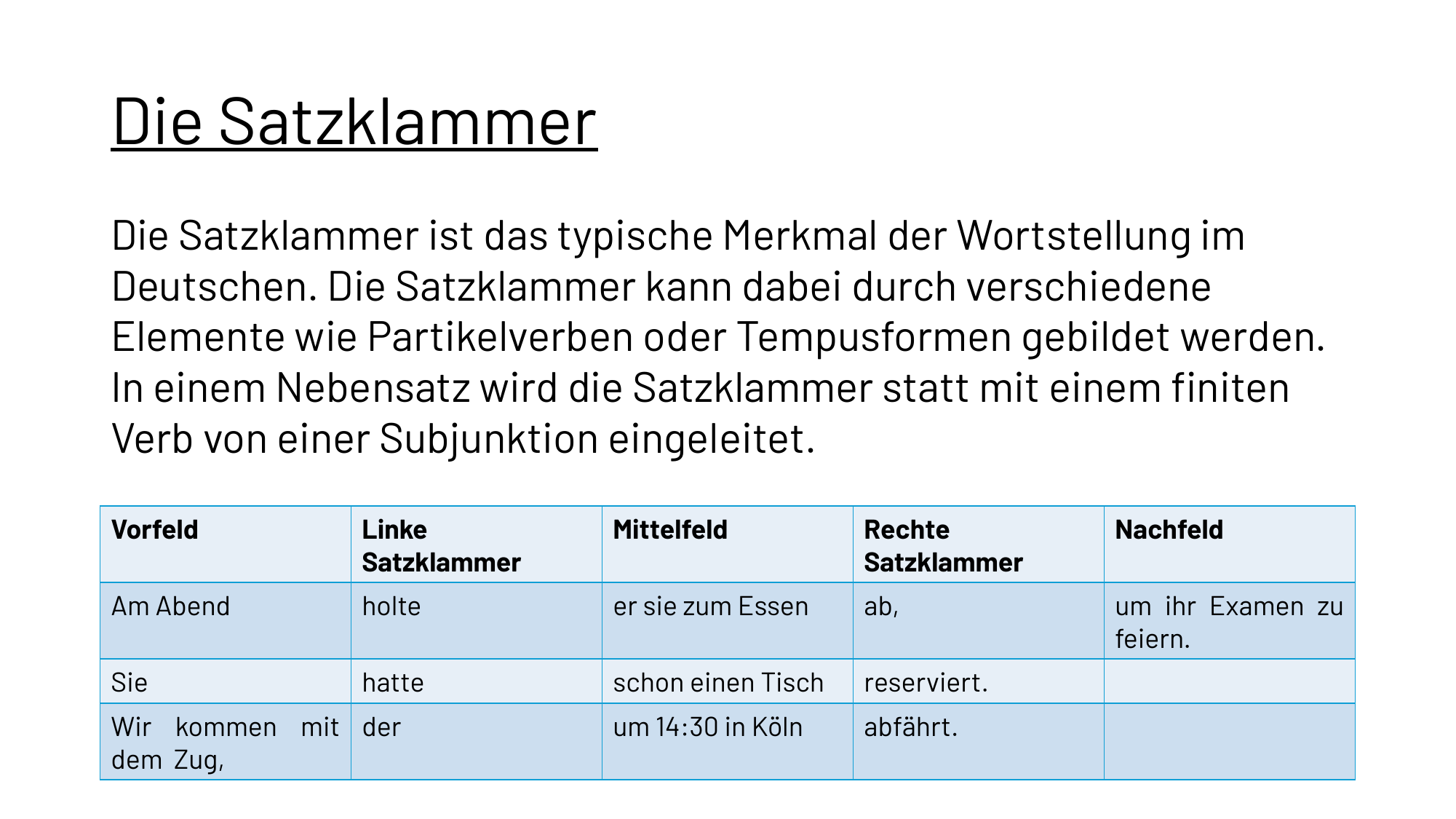

# Die Satzklammer
Die Satzklammer ist das typische Merkmal der Wortstellung im Deutschen. Die Satzklammer kann dabei durch verschiedene Elemente wie Partikelverben oder Tempusformen gebildet werden.
In einem Nebensatz wird die Satzklammer statt mit einem finiten Verb von einer Subjunktion eingeleitet.
| Vorfeld | Linke Satzklammer | Mittelfeld | Rechte Satzklammer | Nachfeld |
| --- | --- | --- | --- | --- |
| Am Abend | holte | er sie zum Essen | ab, | um ihr Examen zu feiern. |
| Sie | hatte | schon einen Tisch | reserviert. |  |
| Wir kommen mit dem Zug, | der | um 14:30 in Köln | abfährt. |  |